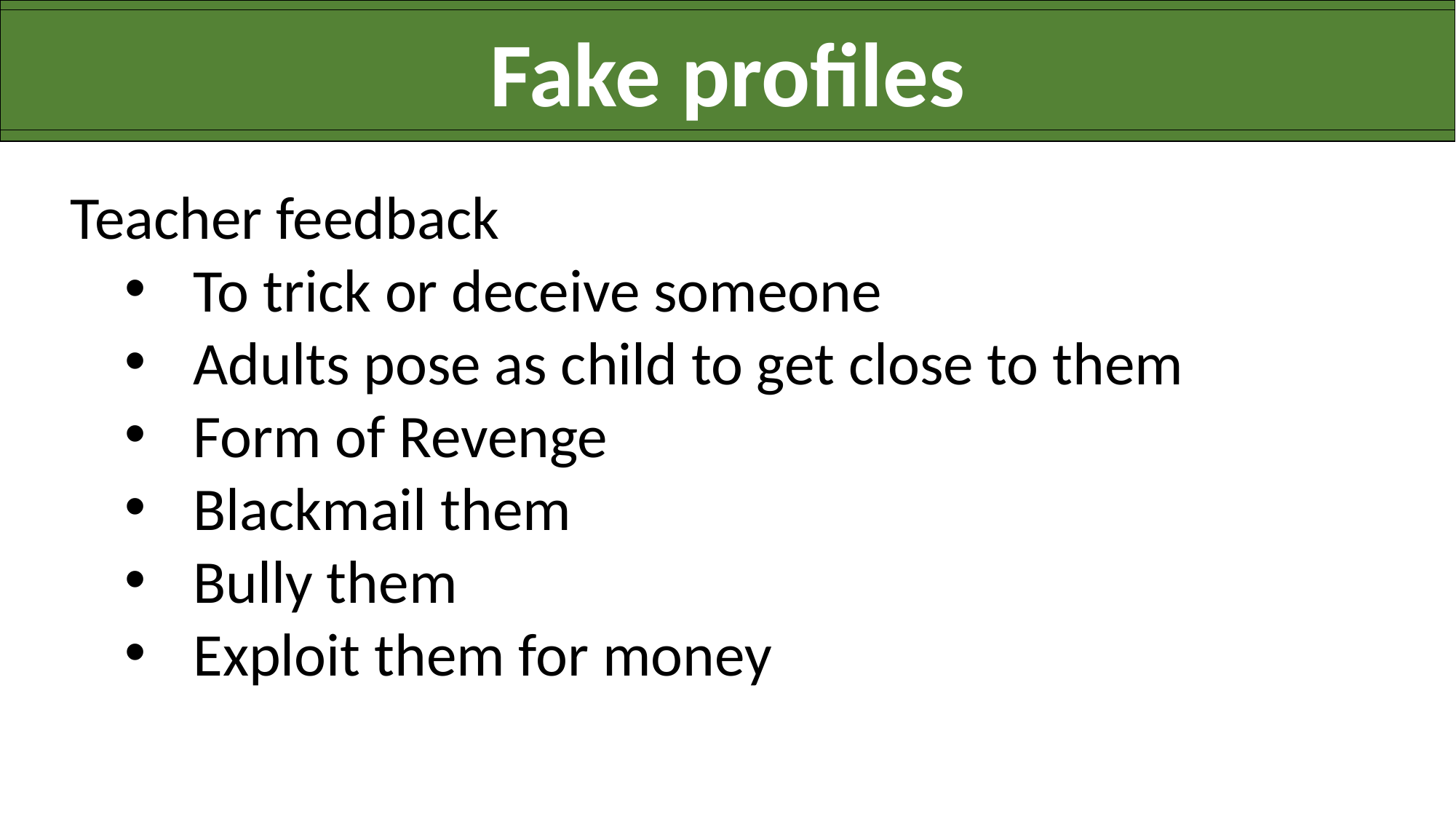

Fake profiles
Teacher feedback
To trick or deceive someone
Adults pose as child to get close to them
Form of Revenge
Blackmail them
Bully them
Exploit them for money